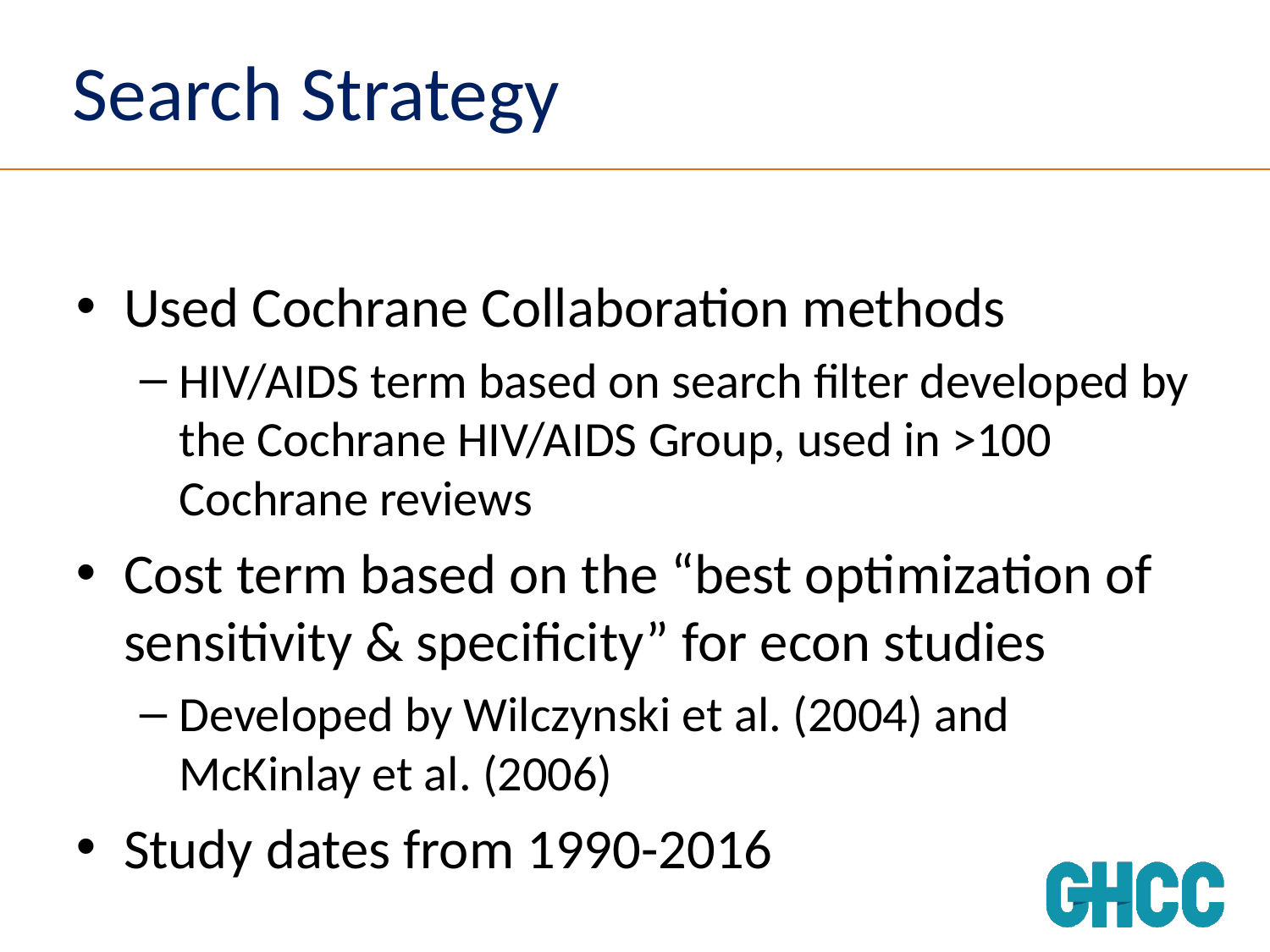

# Search Strategy
Used Cochrane Collaboration methods
HIV/AIDS term based on search filter developed by the Cochrane HIV/AIDS Group, used in >100 Cochrane reviews
Cost term based on the “best optimization of sensitivity & specificity” for econ studies
Developed by Wilczynski et al. (2004) and McKinlay et al. (2006)
Study dates from 1990-2016